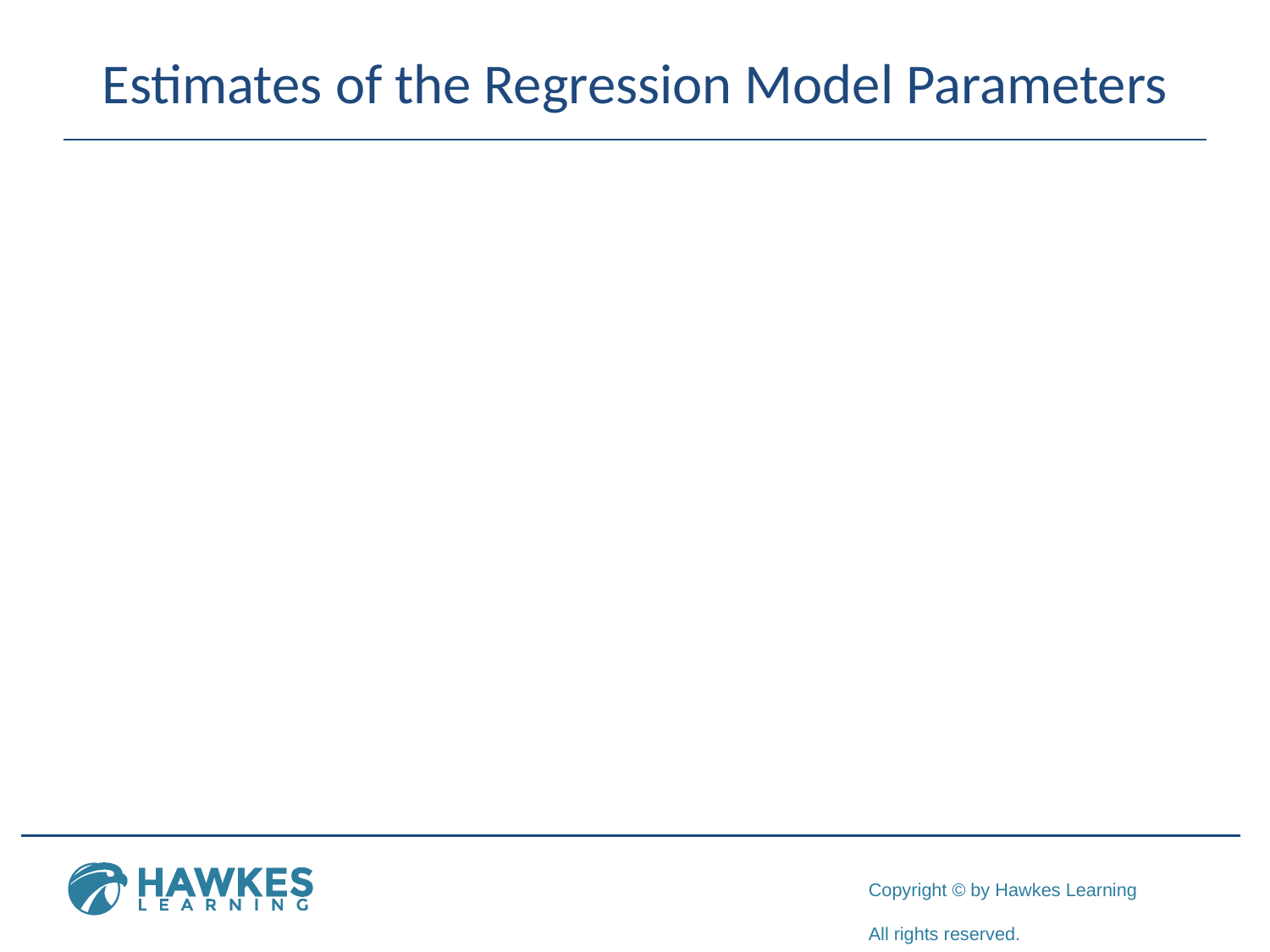

# Estimates of the Regression Model Parameters